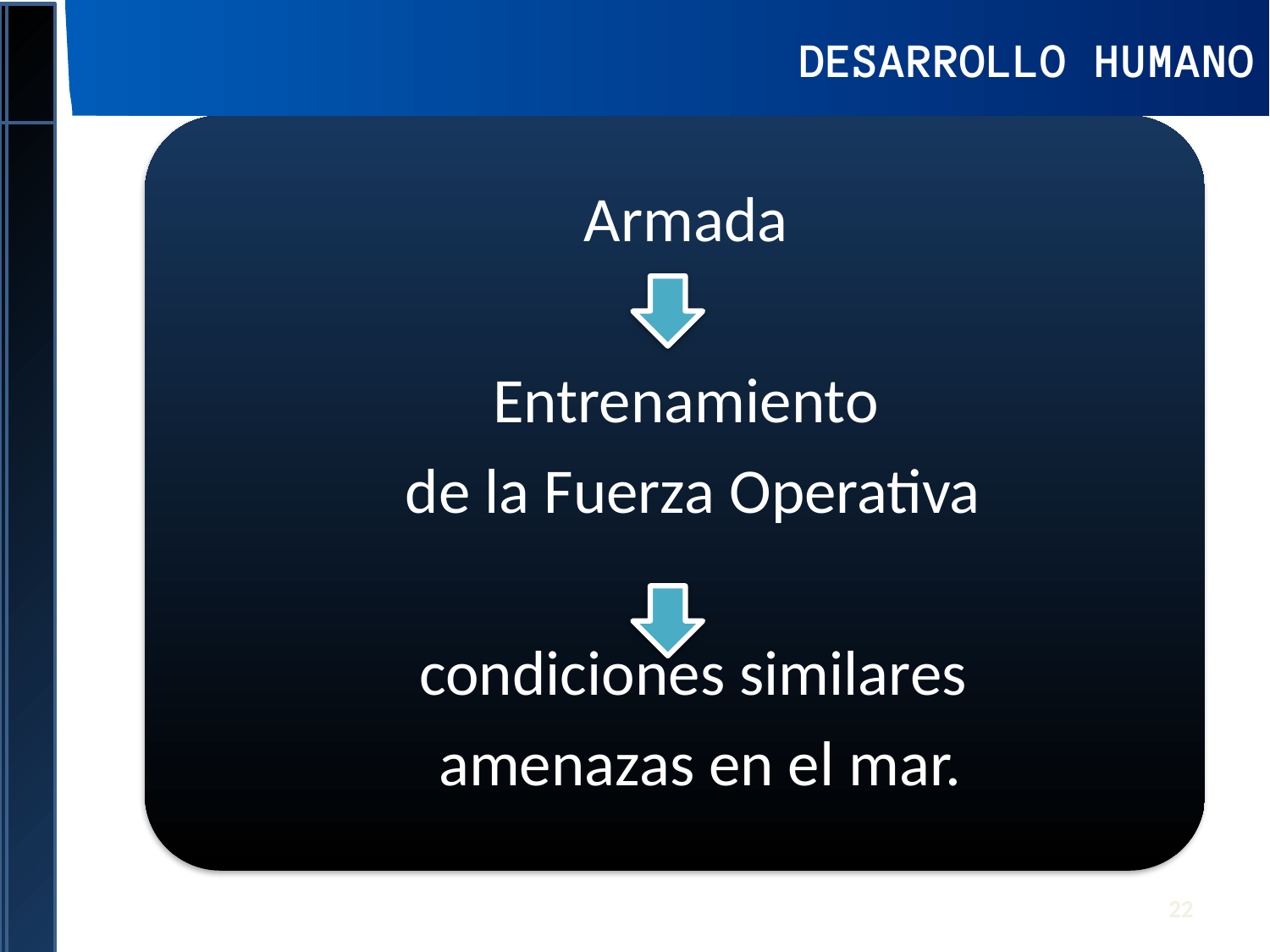

DESARROLLO HUMANO

Armada

Entrenamiento
 de la Fuerza Operativa

 condiciones similares
  amenazas en el mar.

22